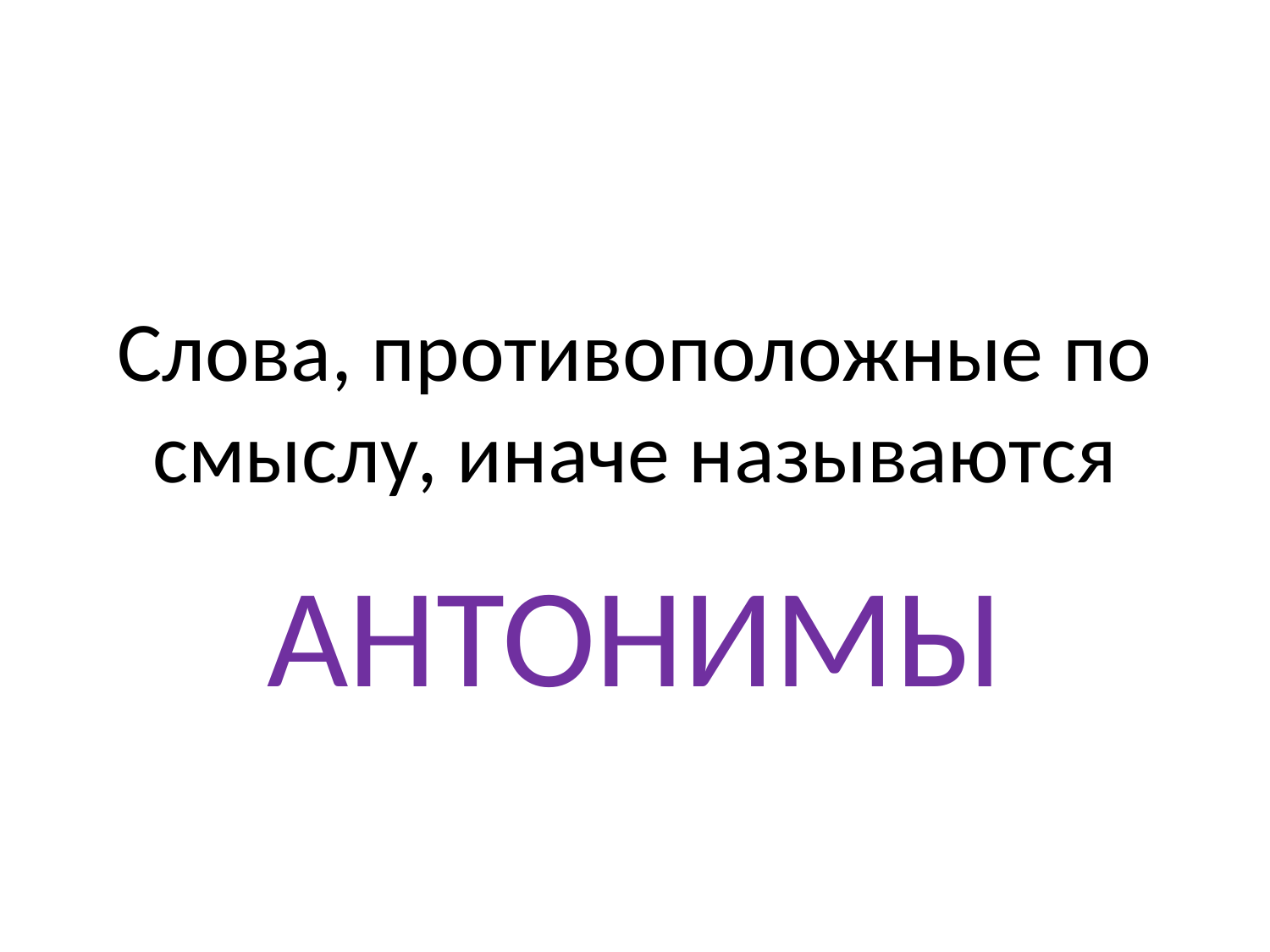

# Слова, противоположные по смыслу, иначе называются
АНТОНИМЫ